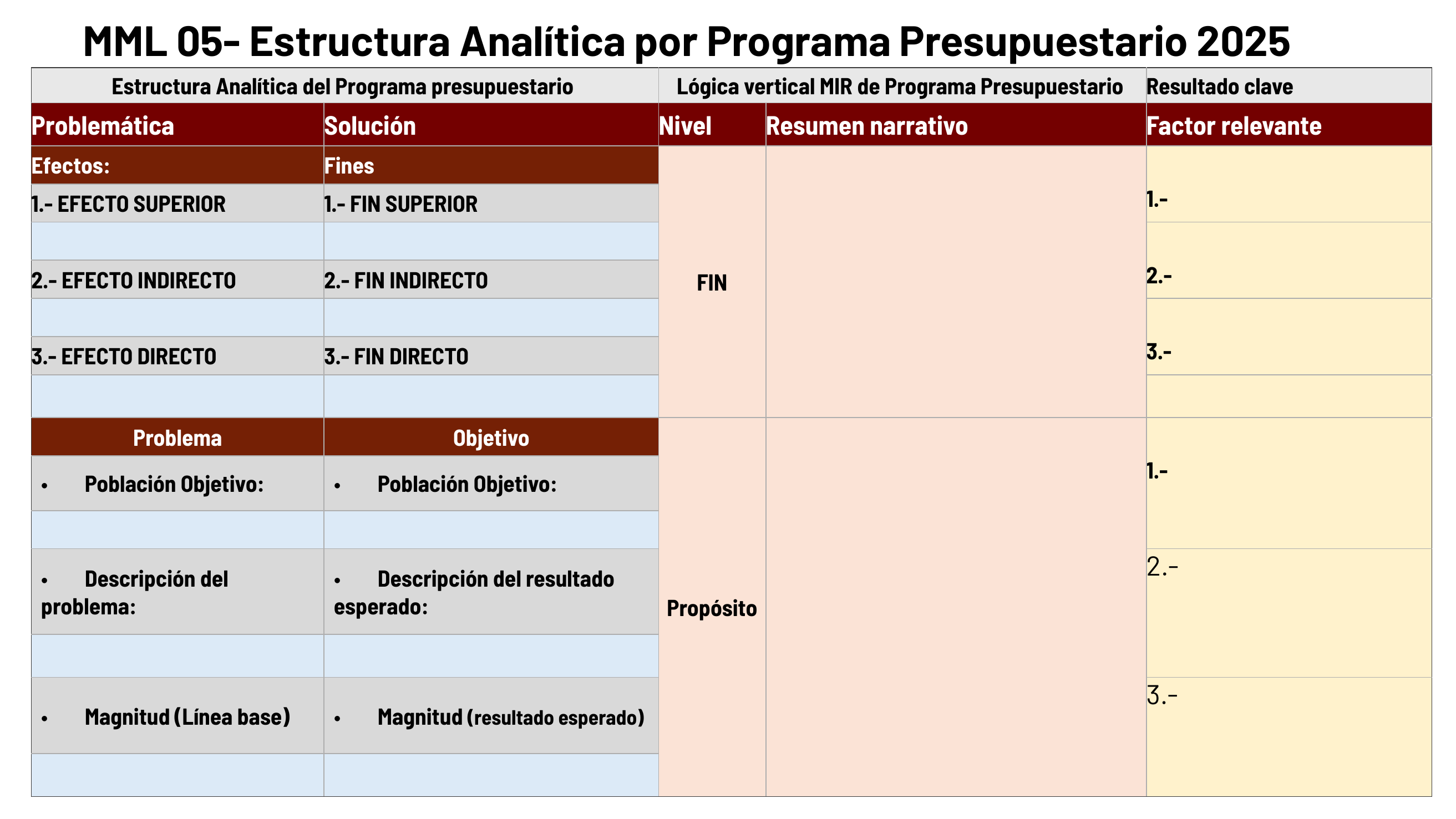

MML 05- Estructura Analítica por Programa Presupuestario 2025
| Estructura Analítica del Programa presupuestario |  | Lógica vertical MIR de Programa Presupuestario |  | Resultado clave |
| --- | --- | --- | --- | --- |
| Problemática | Solución | Nivel | Resumen narrativo | Factor relevante |
| Efectos: | Fines | FIN |  | 1.- |
| 1.- EFECTO SUPERIOR | 1.- FIN SUPERIOR |  |  |  |
|  |  |  |  | 2.- |
| 2.- EFECTO INDIRECTO | 2.- FIN INDIRECTO |  |  |  |
|  |  |  |  | 3.- |
| 3.- EFECTO DIRECTO | 3.- FIN DIRECTO |  |  |  |
|  |  |  |  |  |
| Problema | Objetivo | Propósito |  | 1.- |
| •       Población Objetivo: | •       Población Objetivo: |  |  |  |
|  |  |  |  |  |
| •       Descripción del problema: | •       Descripción del resultado esperado: |  |  | 2.- |
|  |  |  |  |  |
| •       Magnitud (Línea base) | •       Magnitud (resultado esperado) |  |  | 3.- |
|  |  |  |  |  |